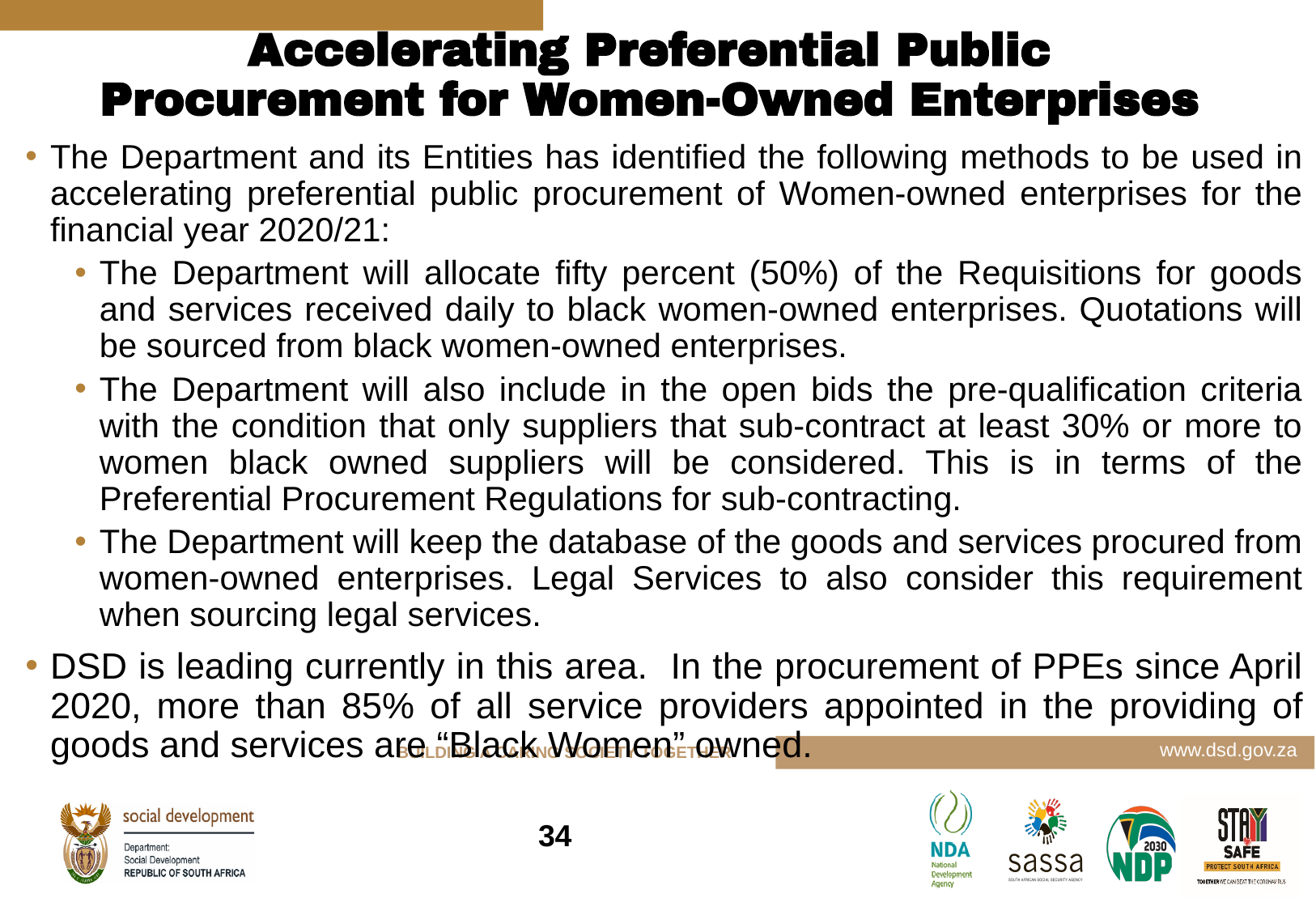

# Accelerating Preferential Public Procurement for Women-Owned Enterprises
The Department and its Entities has identified the following methods to be used in accelerating preferential public procurement of Women-owned enterprises for the financial year 2020/21:
The Department will allocate fifty percent (50%) of the Requisitions for goods and services received daily to black women-owned enterprises. Quotations will be sourced from black women-owned enterprises.
The Department will also include in the open bids the pre-qualification criteria with the condition that only suppliers that sub-contract at least 30% or more to women black owned suppliers will be considered. This is in terms of the Preferential Procurement Regulations for sub-contracting.
The Department will keep the database of the goods and services procured from women-owned enterprises. Legal Services to also consider this requirement when sourcing legal services.
DSD is leading currently in this area.  In the procurement of PPEs since April 2020, more than 85% of all service providers appointed in the providing of goods and services are “Black Women” owned.

34